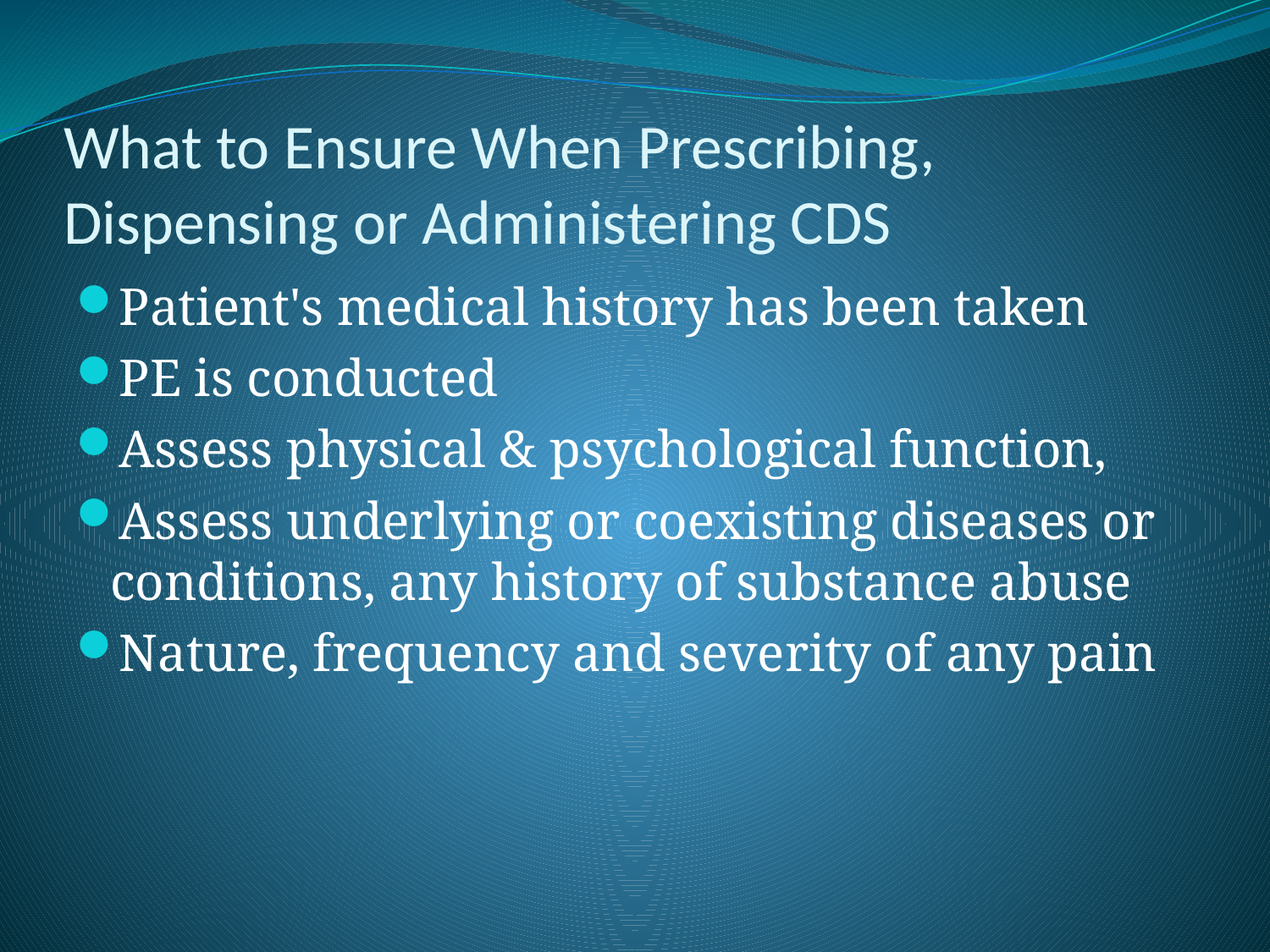

# What to Ensure When Prescribing, Dispensing or Administering CDS
Patient's medical history has been taken
PE is conducted
Assess physical & psychological function,
Assess underlying or coexisting diseases or conditions, any history of substance abuse
Nature, frequency and severity of any pain